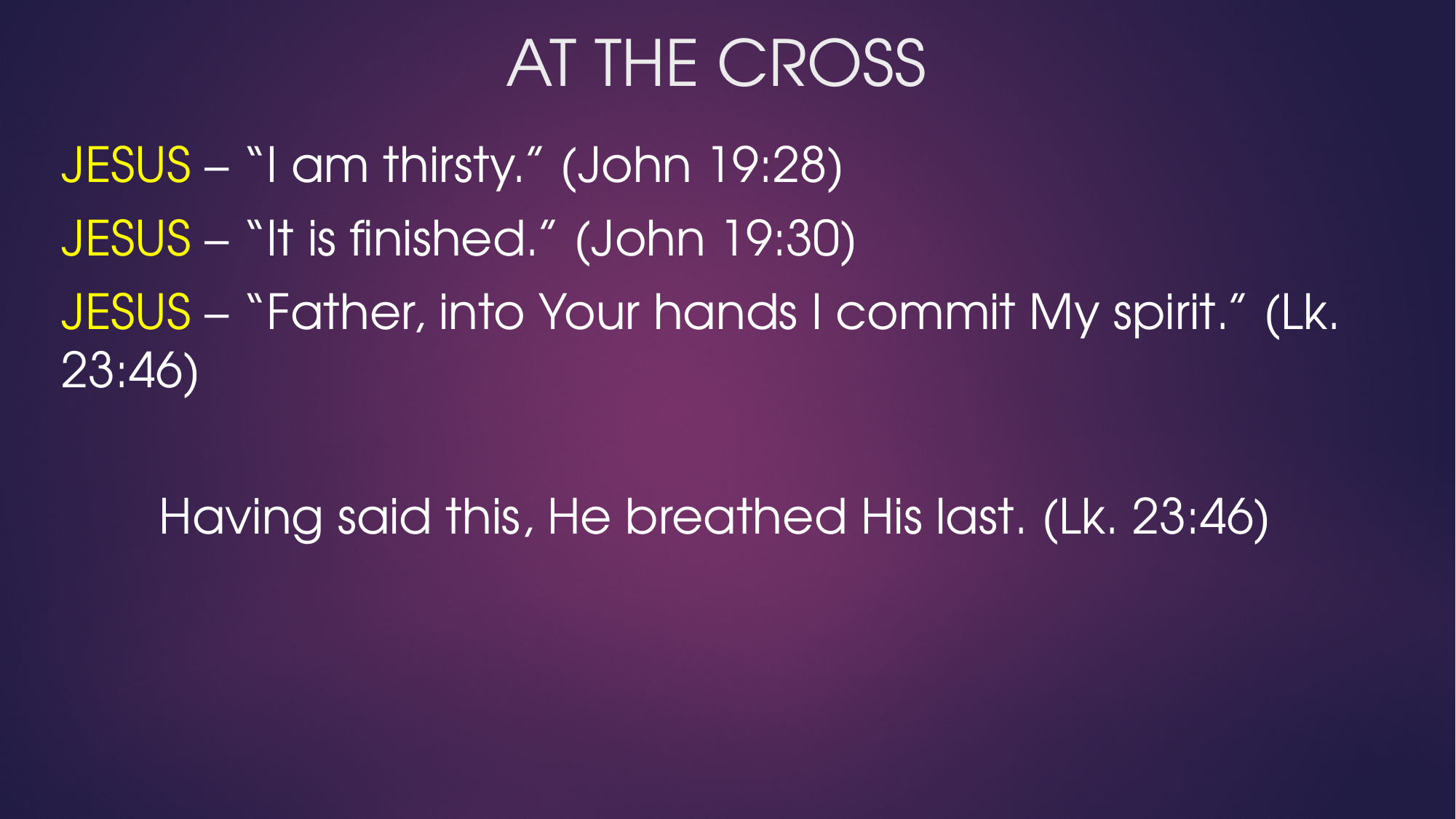

# AT THE CROSS
JESUS – “I am thirsty.” (John 19:28)
JESUS – “It is finished.” (John 19:30)
JESUS – “Father, into Your hands I commit My spirit.” (Lk. 23:46)

Having said this, He breathed His last. (Lk. 23:46)